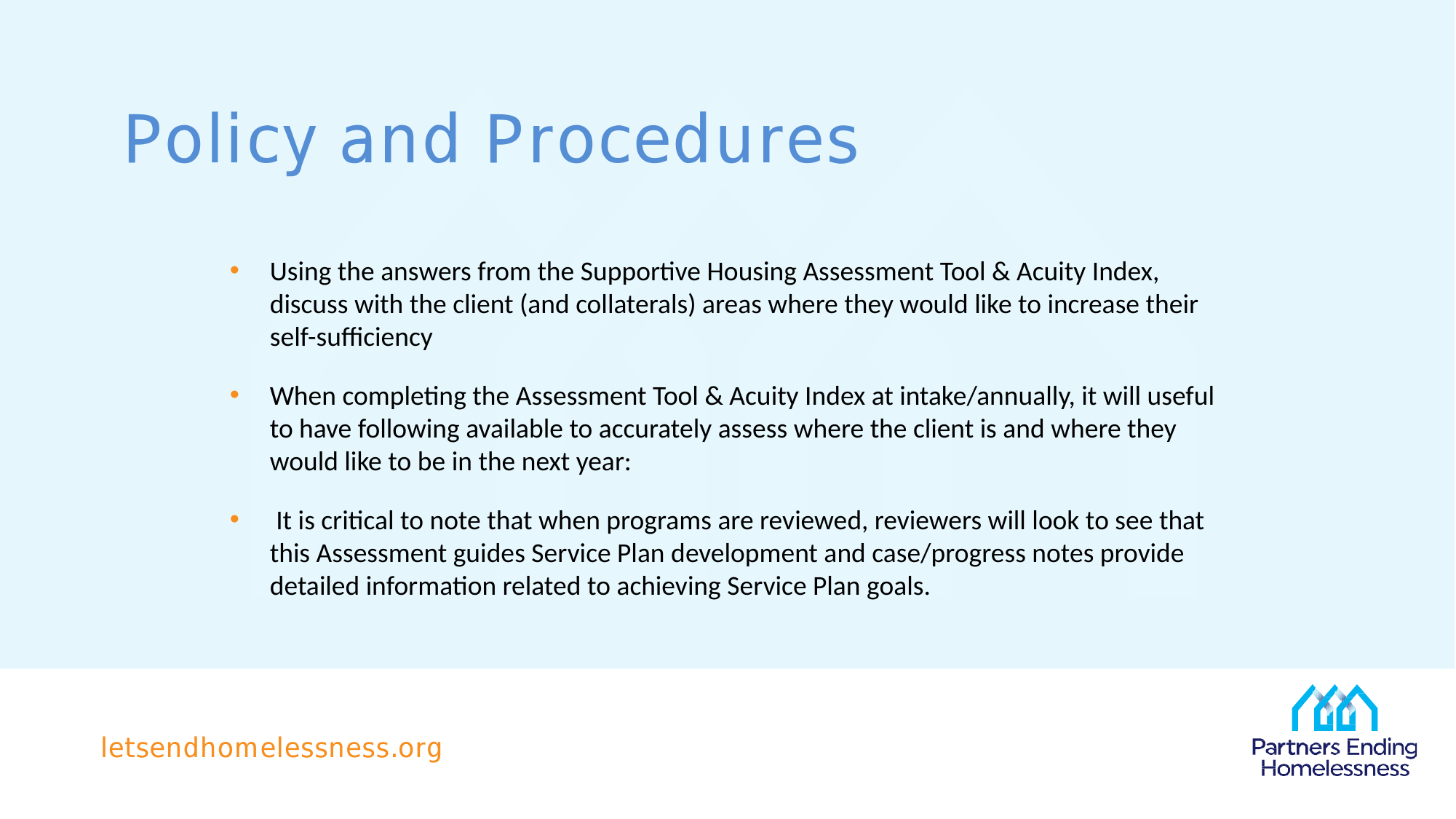

# Policy and Procedures
Using the answers from the Supportive Housing Assessment Tool & Acuity Index, discuss with the client (and collaterals) areas where they would like to increase their self-sufficiency
When completing the Assessment Tool & Acuity Index at intake/annually, it will useful to have following available to accurately assess where the client is and where they would like to be in the next year:
 It is critical to note that when programs are reviewed, reviewers will look to see that this Assessment guides Service Plan development and case/progress notes provide detailed information related to achieving Service Plan goals.

letsendhomelessness.org